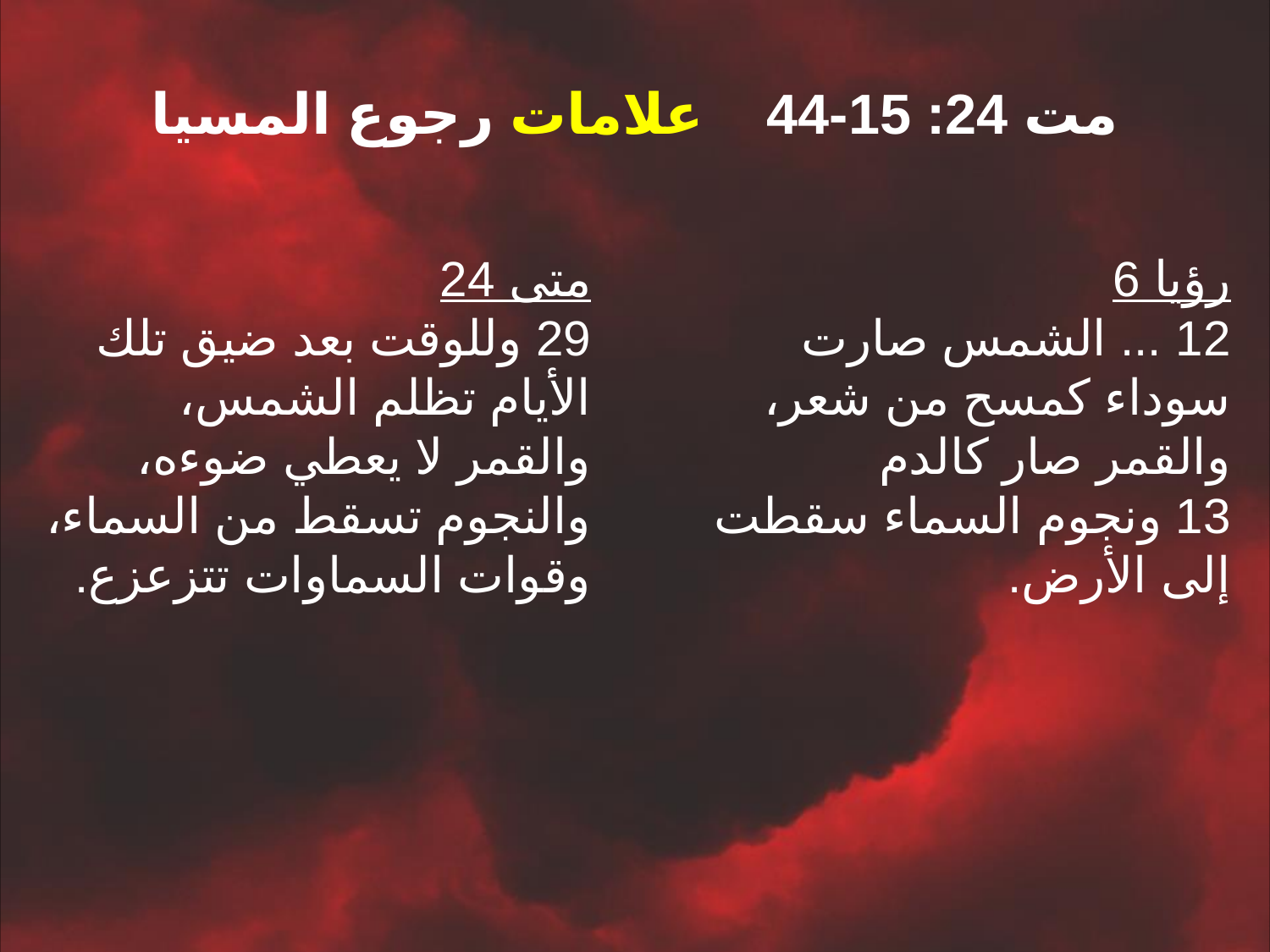

مت 24: 15-44    علامات رجوع المسيا

رؤيا 6
12 ... الشمس صارت سوداء كمسح من شعر، والقمر صار كالدم
13 ونجوم السماء سقطت إلى الأرض.
متى 24
29 وللوقت بعد ضيق تلك الأيام تظلم الشمس، والقمر لا يعطي ضوءه، والنجوم تسقط من السماء، وقوات السماوات تتزعزع.